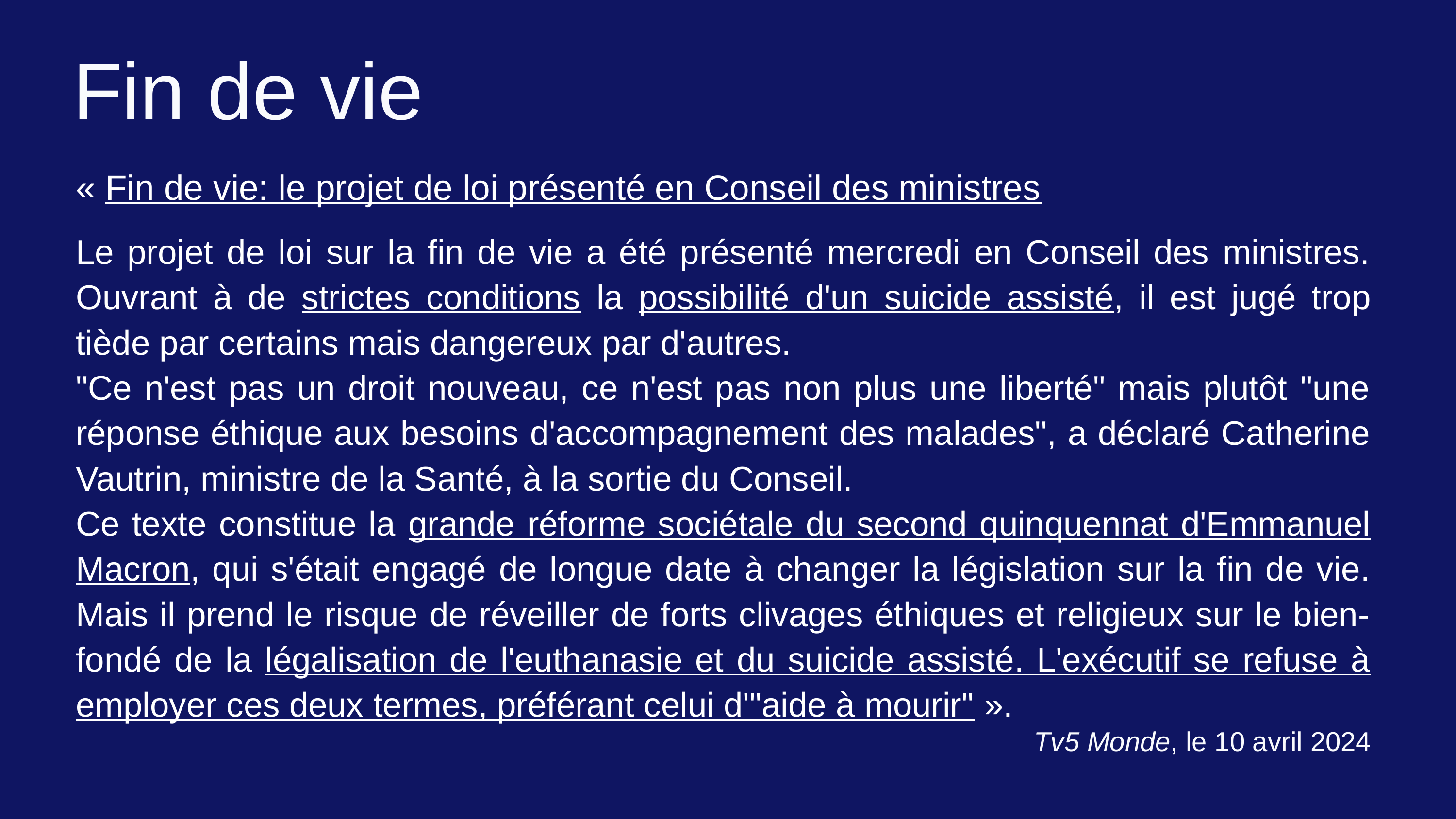

Fin de vie
« Fin de vie: le projet de loi présenté en Conseil des ministres
Le projet de loi sur la fin de vie a été présenté mercredi en Conseil des ministres. Ouvrant à de strictes conditions la possibilité d'un suicide assisté, il est jugé trop tiède par certains mais dangereux par d'autres.
"Ce n'est pas un droit nouveau, ce n'est pas non plus une liberté" mais plutôt "une réponse éthique aux besoins d'accompagnement des malades", a déclaré Catherine Vautrin, ministre de la Santé, à la sortie du Conseil.
Ce texte constitue la grande réforme sociétale du second quinquennat d'Emmanuel Macron, qui s'était engagé de longue date à changer la législation sur la fin de vie. Mais il prend le risque de réveiller de forts clivages éthiques et religieux sur le bien-fondé de la légalisation de l'euthanasie et du suicide assisté. L'exécutif se refuse à employer ces deux termes, préférant celui d'"aide à mourir" ».
Tv5 Monde, le 10 avril 2024